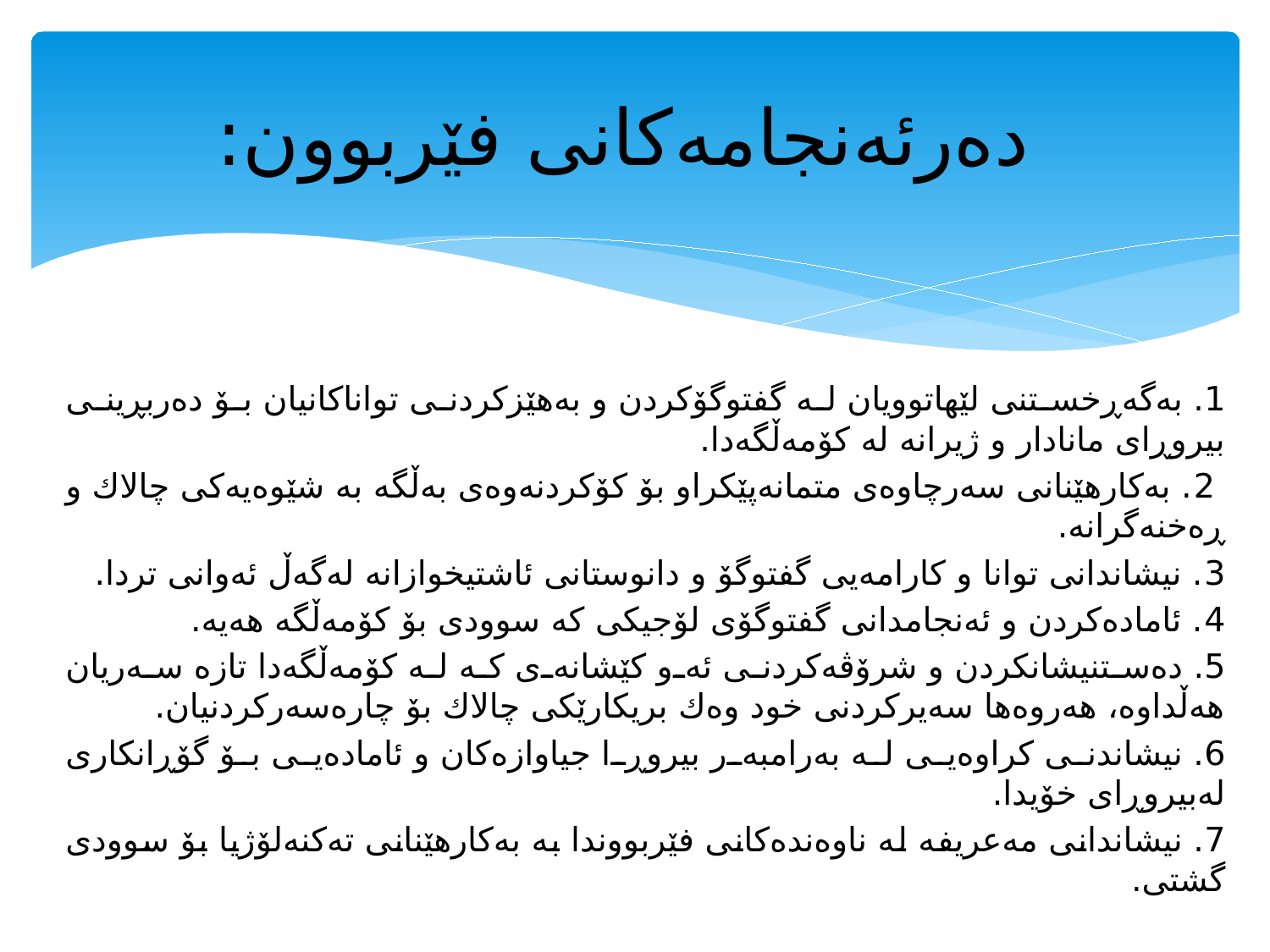

# ده‌رئه‌نجامه‌کانی فێربوون:
1. بەگەڕخستنی لێهاتوویان لە گفتوگۆكردن و بەهێزكردنی تواناكانیان بۆ دەربڕینی بیروڕای مانادار و ژیرانە لە كۆمەڵگەدا.
 2. بەكارهێنانی سەرچاوەی متمانەپێكراو بۆ كۆكردنەوەی بەڵگە بە شێوەیەكی چالاك و ڕەخنەگرانە.
3. نیشاندانی توانا و كارامەیی گفتوگۆ و دانوستانی ئاشتیخوازانە لەگەڵ ئەوانی تردا.
4. ئامادەكردن و ئەنجامدانی گفتوگۆی لۆجیكی كە سوودی بۆ كۆمەڵگە هەیە.
5. دەستنیشانكردن و شرۆڤەكردنی ئەو كێشانەی كە لە كۆمەڵگەدا تازە سەریان هەڵداوە، هەروەها سەیركردنی خود وەك بریكارێكی چالاك بۆ چارەسەركردنیان.
6. نیشاندنی كراوەیی لە بەرامبەر بیروڕا جیاوازەكان و ئامادەیی بۆ گۆڕانكاری لەبیروڕای خۆیدا.
7. نیشاندانی مەعریفە لە ناوەندەكانی فێربووندا بە بەكارهێنانی تەكنەلۆژیا بۆ سوودی گشتی.